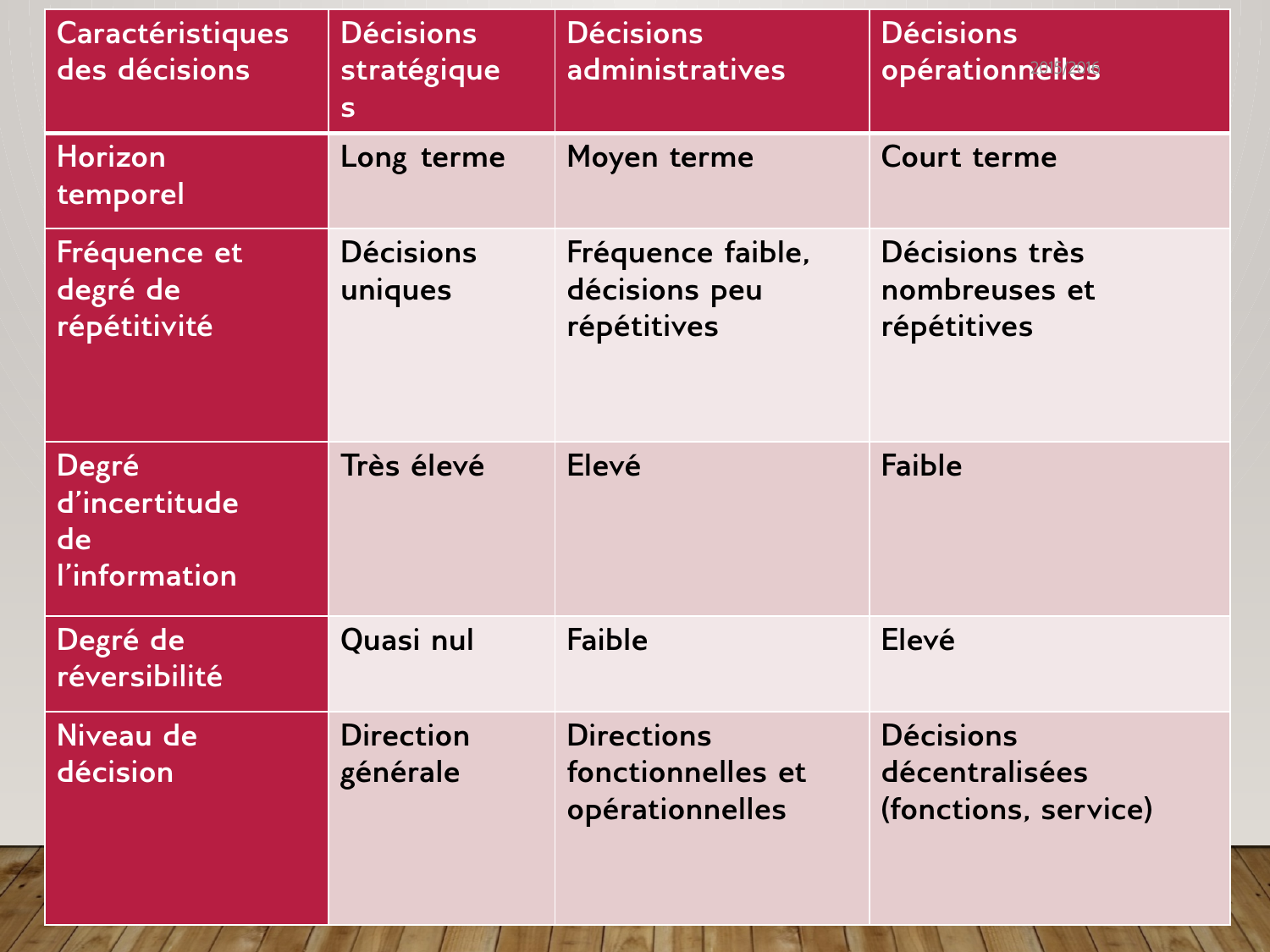

| Caractéristiques des décisions | Décisions stratégiques | Décisions administratives | Décisions opérationnelles |
| --- | --- | --- | --- |
| Horizon temporel | Long terme | Moyen terme | Court terme |
| Fréquence et degré de répétitivité | Décisions uniques | Fréquence faible, décisions peu répétitives | Décisions très nombreuses et répétitives |
| Degré d’incertitude de l’information | Très élevé | Elevé | Faible |
| Degré de réversibilité | Quasi nul | Faible | Elevé |
| Niveau de décision | Direction générale | Directions fonctionnelles et opérationnelles | Décisions décentralisées (fonctions, service) |
Pr ELHAOUS MOHAMED
2015/2016
#
73